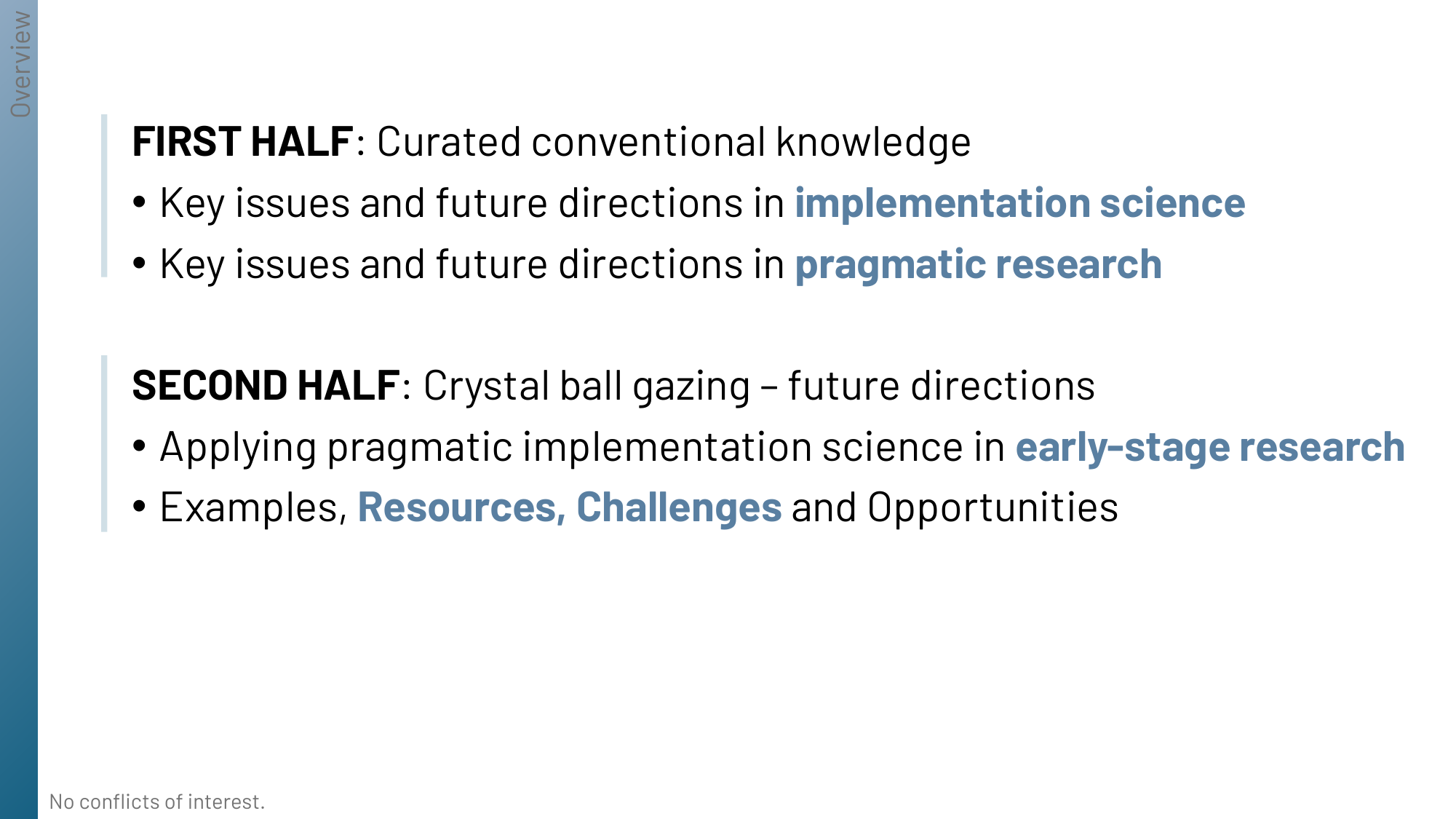

Overview
FIRST HALF: Curated conventional knowledge
Key issues and future directions in implementation science
Key issues and future directions in pragmatic research

SECOND HALF: Crystal ball gazing – future directions
Applying pragmatic implementation science in early-stage research
Examples, Resources, Challenges and Opportunities

No conflicts of interest.